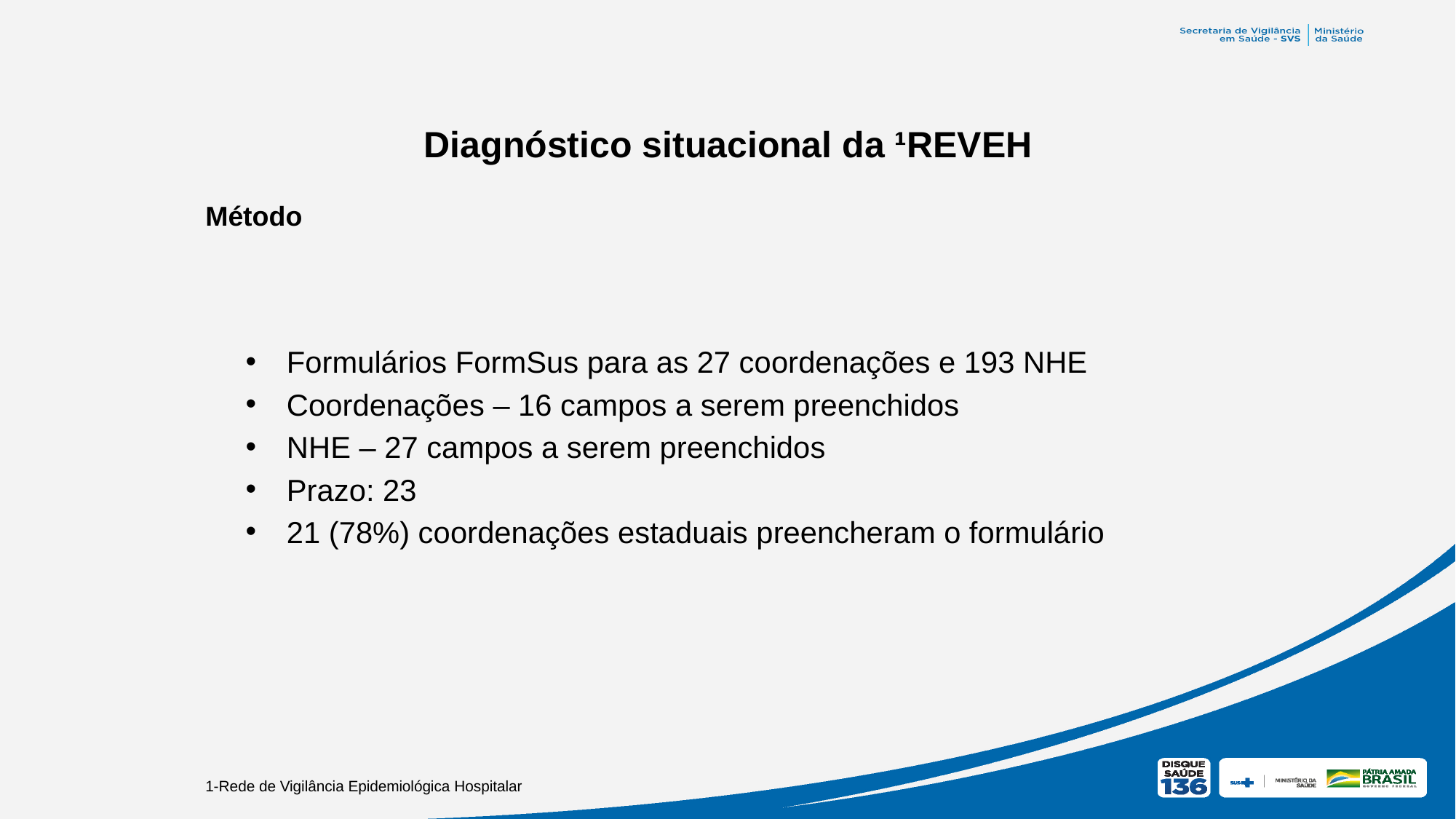

Diagnóstico situacional da ¹REVEH
Método
Formulários FormSus para as 27 coordenações e 193 NHE
Coordenações – 16 campos a serem preenchidos
NHE – 27 campos a serem preenchidos
Prazo: 23
21 (78%) coordenações estaduais preencheram o formulário

1-Rede de Vigilância Epidemiológica Hospitalar